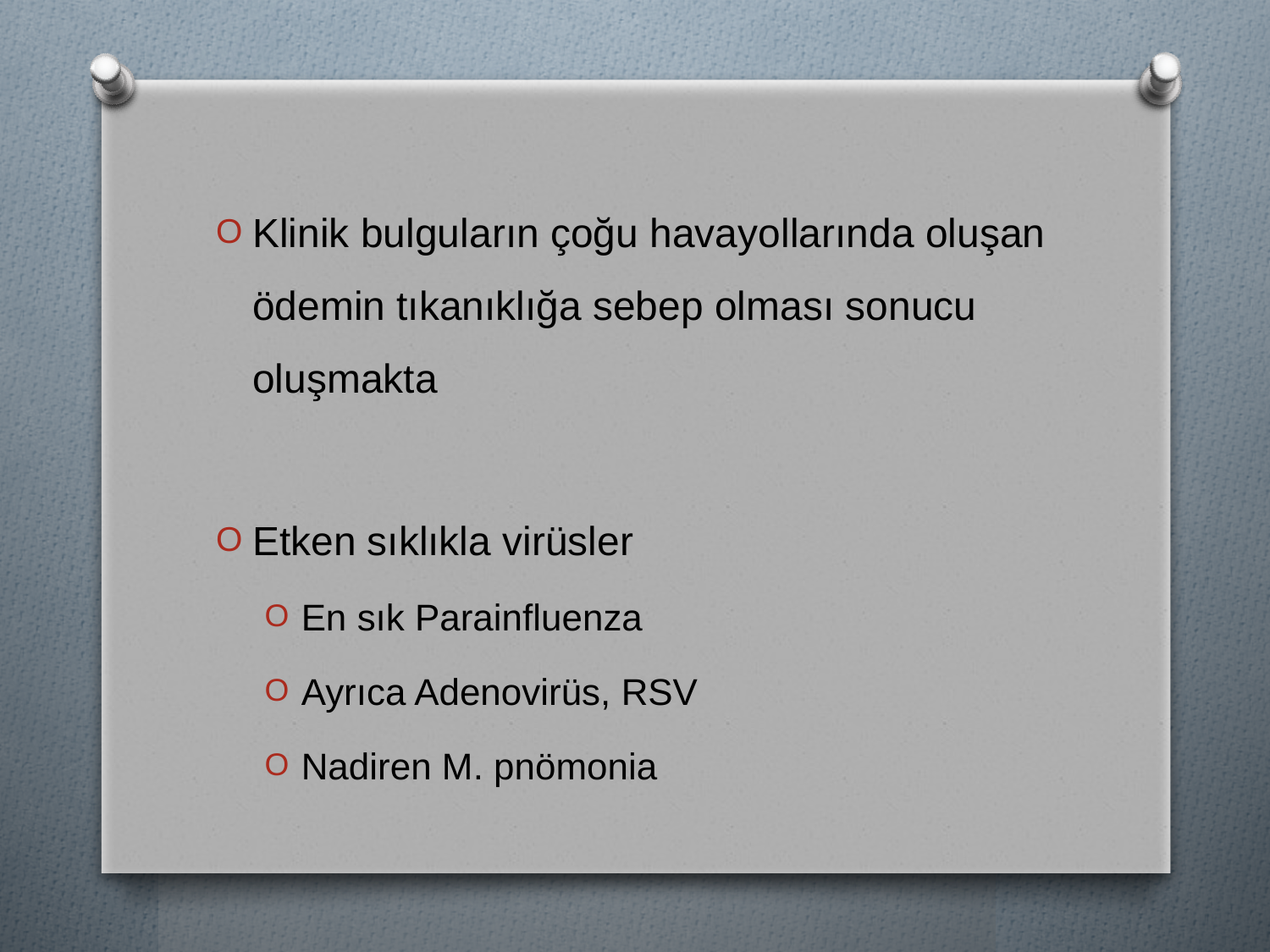

Klinik bulguların çoğu havayollarında oluşan ödemin tıkanıklığa sebep olması sonucu oluşmakta

Etken sıklıkla virüsler
En sık Parainfluenza
Ayrıca Adenovirüs, RSV
Nadiren M. pnömonia